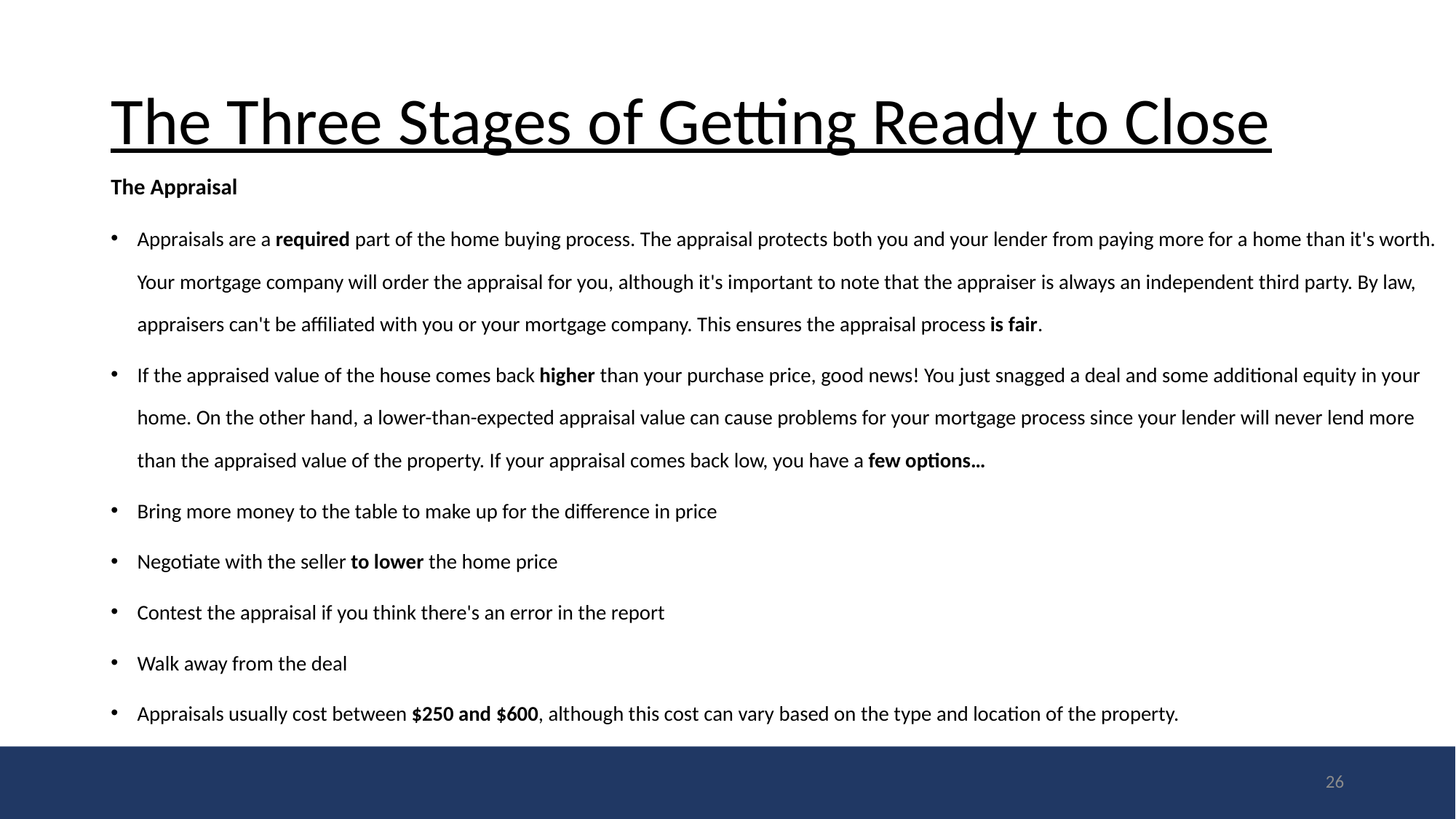

# The Three Stages of Getting Ready to Close
The Appraisal
Appraisals are a required part of the home buying process. The appraisal protects both you and your lender from paying more for a home than it's worth. Your mortgage company will order the appraisal for you, although it's important to note that the appraiser is always an independent third party. By law, appraisers can't be affiliated with you or your mortgage company. This ensures the appraisal process is fair.
If the appraised value of the house comes back higher than your purchase price, good news! You just snagged a deal and some additional equity in your home. On the other hand, a lower-than-expected appraisal value can cause problems for your mortgage process since your lender will never lend more than the appraised value of the property. If your appraisal comes back low, you have a few options…
Bring more money to the table to make up for the difference in price
Negotiate with the seller to lower the home price
Contest the appraisal if you think there's an error in the report
Walk away from the deal
Appraisals usually cost between $250 and $600, although this cost can vary based on the type and location of the property.
26